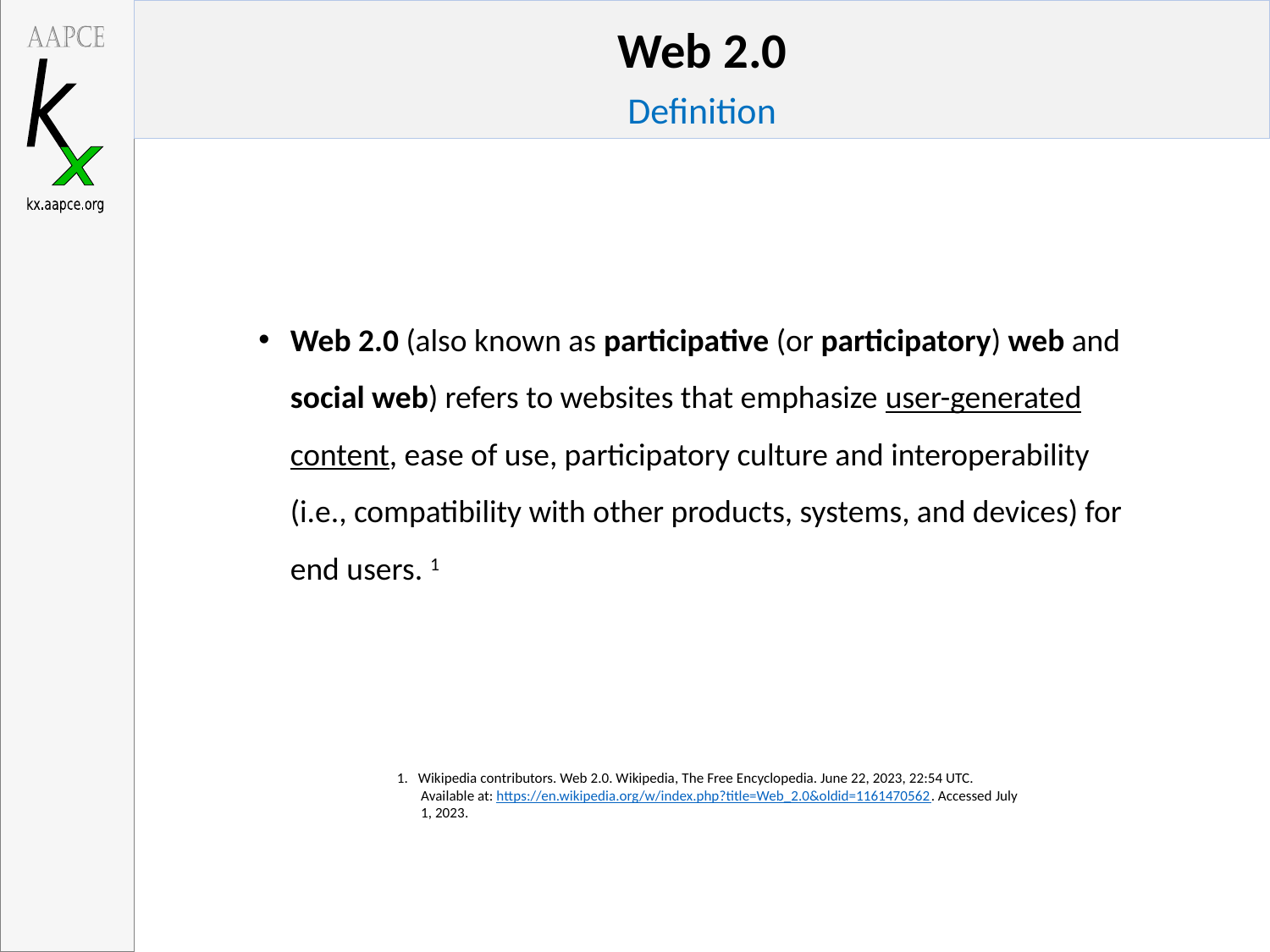

# Web 2.0 Definition
Web 2.0 (also known as participative (or participatory) web and social web) refers to websites that emphasize user-generated content, ease of use, participatory culture and interoperability (i.e., compatibility with other products, systems, and devices) for end users. 1
1.   Wikipedia contributors. Web 2.0. Wikipedia, The Free Encyclopedia. June 22, 2023, 22:54 UTC. Available at: https://en.wikipedia.org/w/index.php?title=Web_2.0&oldid=1161470562. Accessed July 1, 2023.